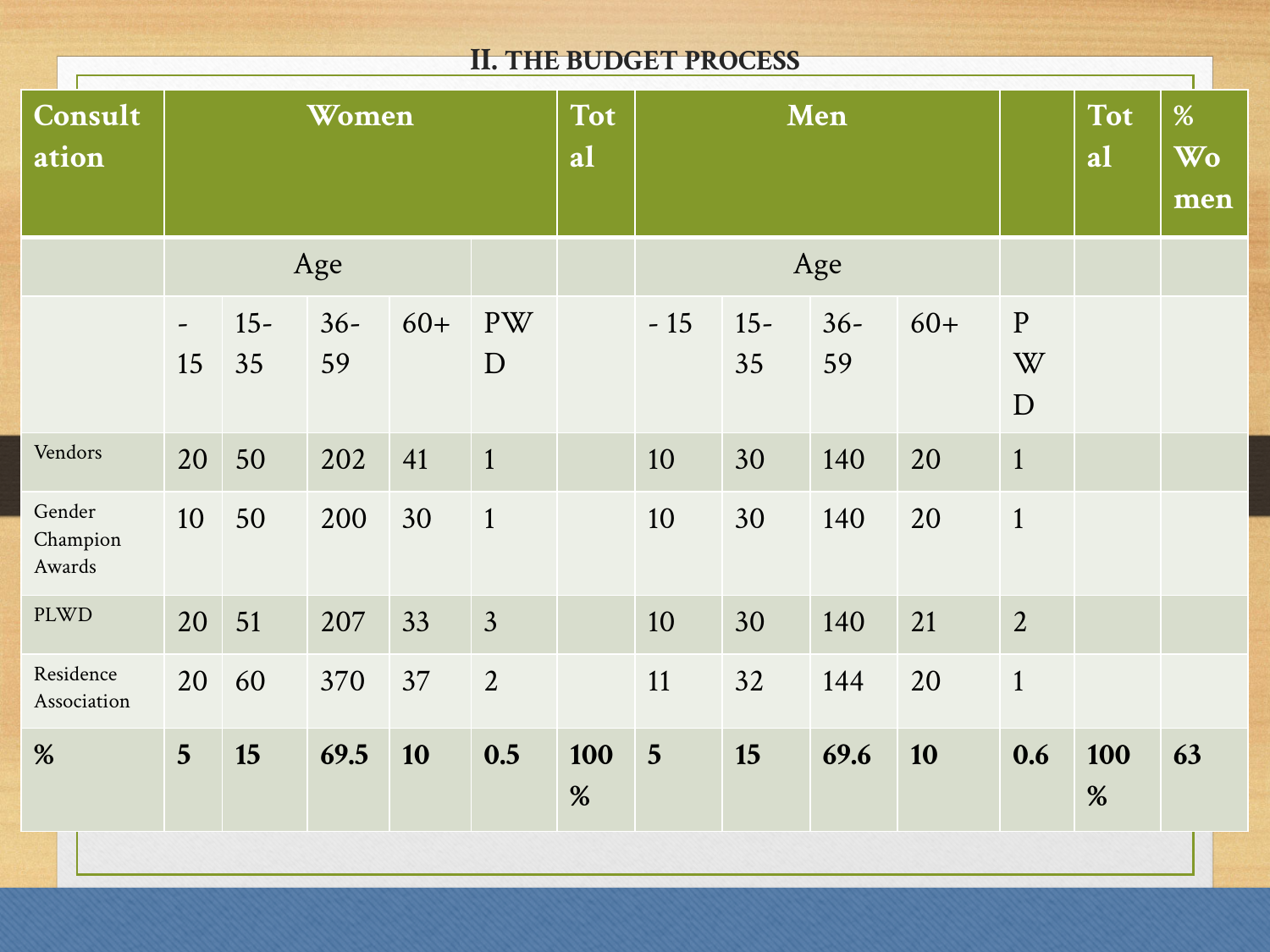

# II. THE BUDGET PROCESS
| Consultation | Women |  |  |  |  | Total | Men |  |  |  |  | Total | % Women |
| --- | --- | --- | --- | --- | --- | --- | --- | --- | --- | --- | --- | --- | --- |
|  | Age |  |  |  |  |  | Age |  |  |  |  |  |  |
|  | - 15 | 15-35 | 36-59 | 60+ | PWD |  | - 15 | 15-35 | 36-59 | 60+ | PWD |  |  |
| Vendors | 20 | 50 | 202 | 41 | 1 |  | 10 | 30 | 140 | 20 | 1 |  |  |
| Gender Champion Awards | 10 | 50 | 200 | 30 | 1 |  | 10 | 30 | 140 | 20 | 1 |  |  |
| PLWD | 20 | 51 | 207 | 33 | 3 |  | 10 | 30 | 140 | 21 | 2 |  |  |
| Residence Association | 20 | 60 | 370 | 37 | 2 |  | 11 | 32 | 144 | 20 | 1 |  |  |
| % | 5 | 15 | 69.5 | 10 | 0.5 | 100% | 5 | 15 | 69.6 | 10 | 0.6 | 100% | 63 |